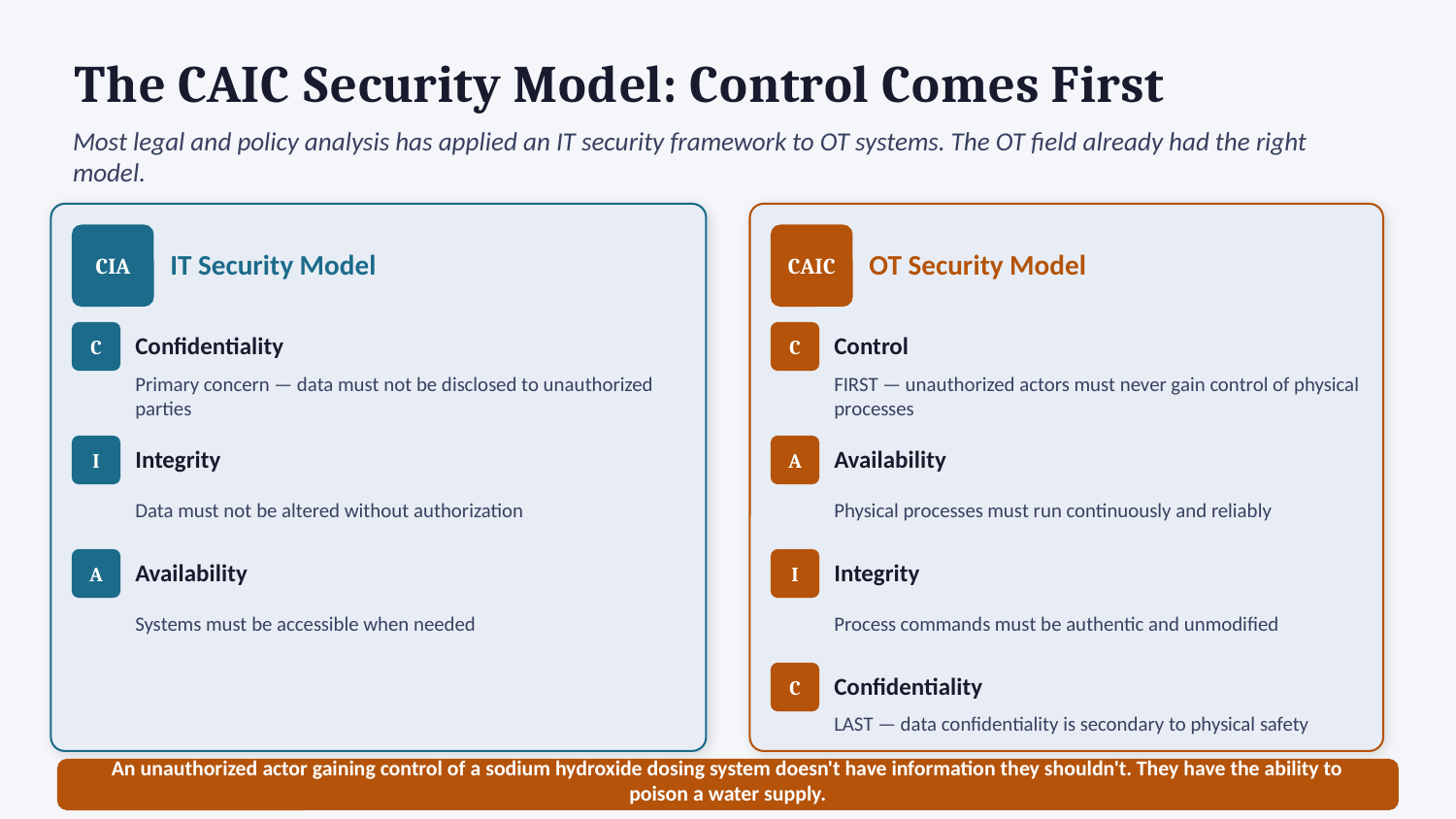

The CAIC Security Model: Control Comes First
Most legal and policy analysis has applied an IT security framework to OT systems. The OT field already had the right model.

CIA
CAIC
IT Security Model
OT Security Model

Confidentiality
Control
C
C
Primary concern — data must not be disclosed to unauthorized parties
FIRST — unauthorized actors must never gain control of physical processes

Integrity
Availability
I
A
Data must not be altered without authorization
Physical processes must run continuously and reliably

Availability
Integrity
A
I
Systems must be accessible when needed
Process commands must be authentic and unmodified

Confidentiality
C
LAST — data confidentiality is secondary to physical safety

An unauthorized actor gaining control of a sodium hydroxide dosing system doesn't have information they shouldn't. They have the ability to poison a water supply.